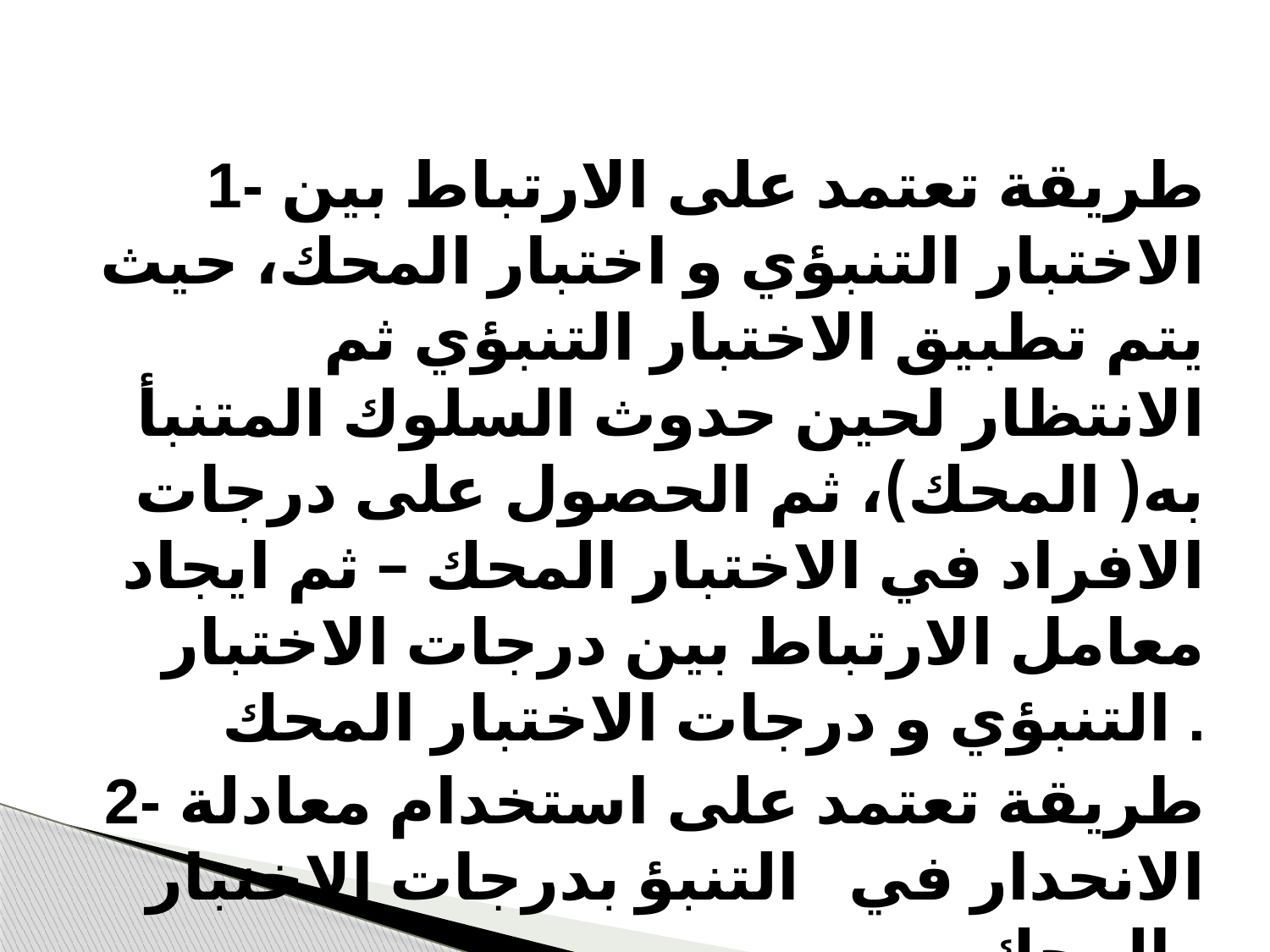

1- طريقة تعتمد على الارتباط بين الاختبار التنبؤي و اختبار المحك، حيث يتم تطبيق الاختبار التنبؤي ثم الانتظار لحين حدوث السلوك المتنبأ به( المحك)، ثم الحصول على درجات الافراد في الاختبار المحك – ثم ايجاد معامل الارتباط بين درجات الاختبار التنبؤي و درجات الاختبار المحك .
2- طريقة تعتمد على استخدام معادلة الانحدار في   التنبؤ بدرجات الاختبار المحك .